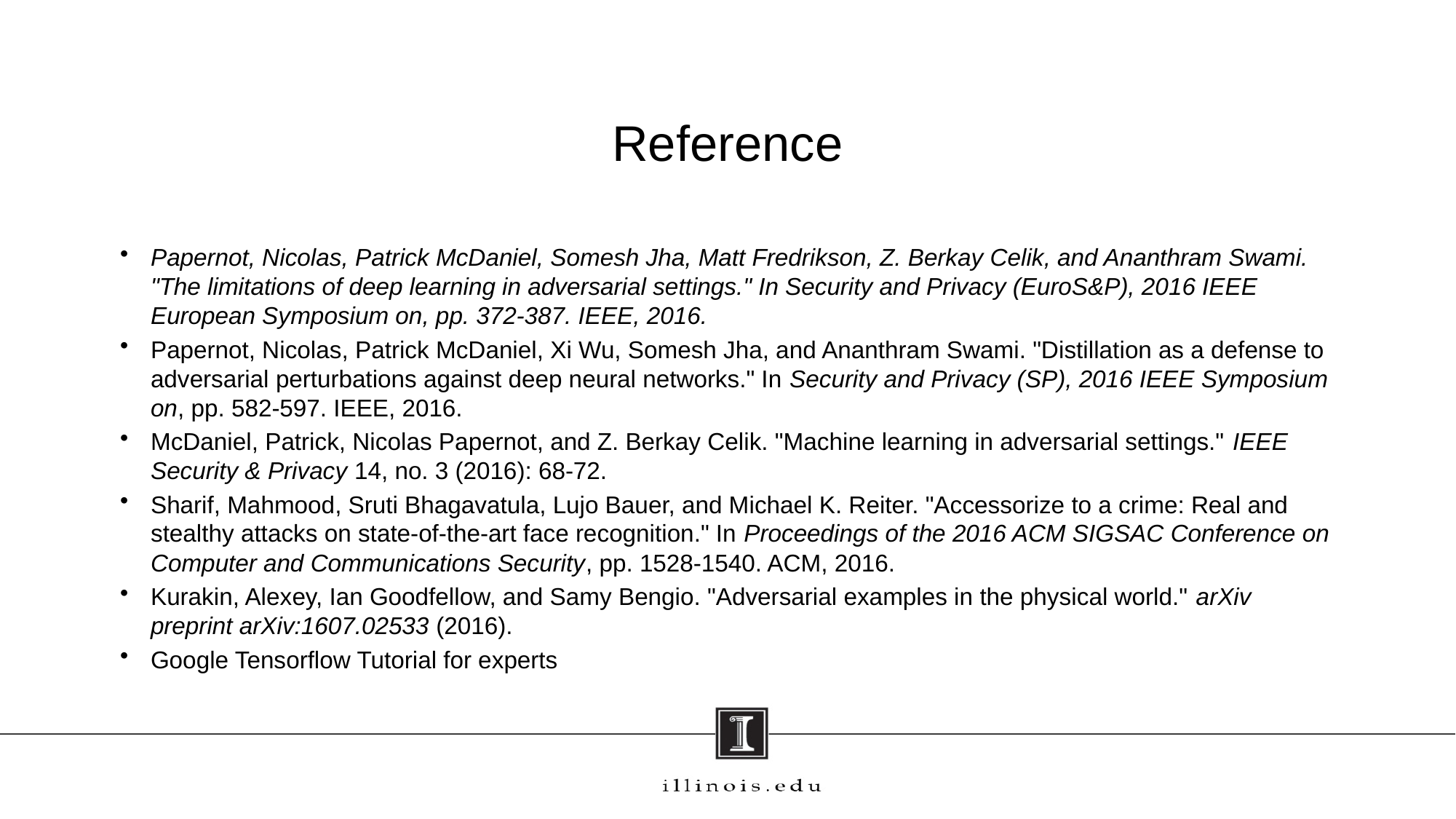

# Reference
Papernot, Nicolas, Patrick McDaniel, Somesh Jha, Matt Fredrikson, Z. Berkay Celik, and Ananthram Swami. "The limitations of deep learning in adversarial settings." In Security and Privacy (EuroS&P), 2016 IEEE European Symposium on, pp. 372-387. IEEE, 2016.
Papernot, Nicolas, Patrick McDaniel, Xi Wu, Somesh Jha, and Ananthram Swami. "Distillation as a defense to adversarial perturbations against deep neural networks." In Security and Privacy (SP), 2016 IEEE Symposium on, pp. 582-597. IEEE, 2016.
McDaniel, Patrick, Nicolas Papernot, and Z. Berkay Celik. "Machine learning in adversarial settings." IEEE Security & Privacy 14, no. 3 (2016): 68-72.
Sharif, Mahmood, Sruti Bhagavatula, Lujo Bauer, and Michael K. Reiter. "Accessorize to a crime: Real and stealthy attacks on state-of-the-art face recognition." In Proceedings of the 2016 ACM SIGSAC Conference on Computer and Communications Security, pp. 1528-1540. ACM, 2016.
Kurakin, Alexey, Ian Goodfellow, and Samy Bengio. "Adversarial examples in the physical world." arXiv preprint arXiv:1607.02533 (2016).
Google Tensorflow Tutorial for experts